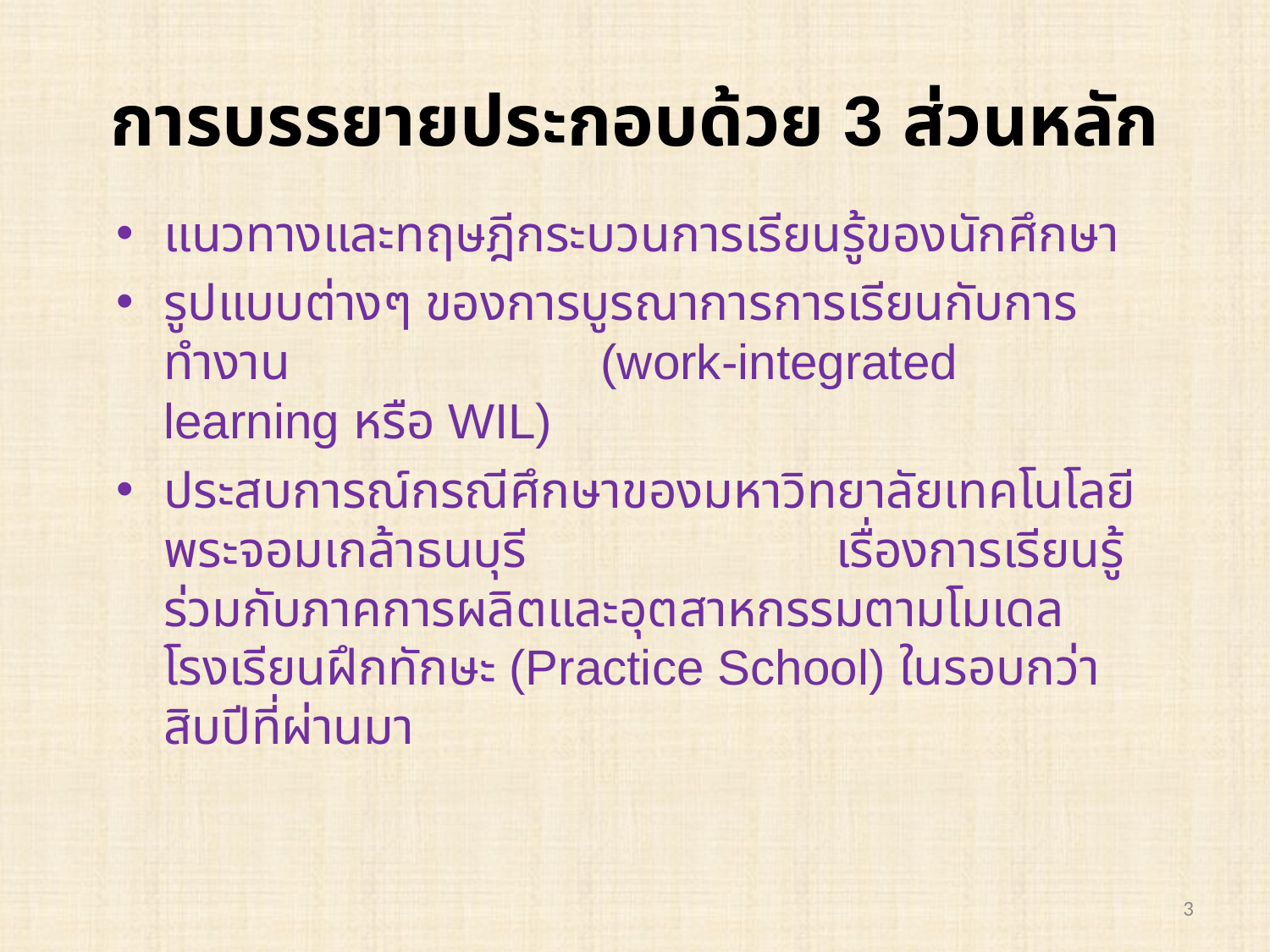

# การบรรยายประกอบด้วย 3 ส่วนหลัก
แนวทางและทฤษฎีกระบวนการเรียนรู้ของนักศึกษา
รูปแบบต่างๆ ของการบูรณาการการเรียนกับการทำงาน                        (work-integrated learning หรือ WIL)
ประสบการณ์กรณีศึกษาของมหาวิทยาลัยเทคโนโลยีพระจอมเกล้าธนบุรี                        เรื่องการเรียนรู้ร่วมกับภาคการผลิตและอุตสาหกรรมตามโมเดลโรงเรียนฝึกทักษะ (Practice School) ในรอบกว่าสิบปีที่ผ่านมา
3